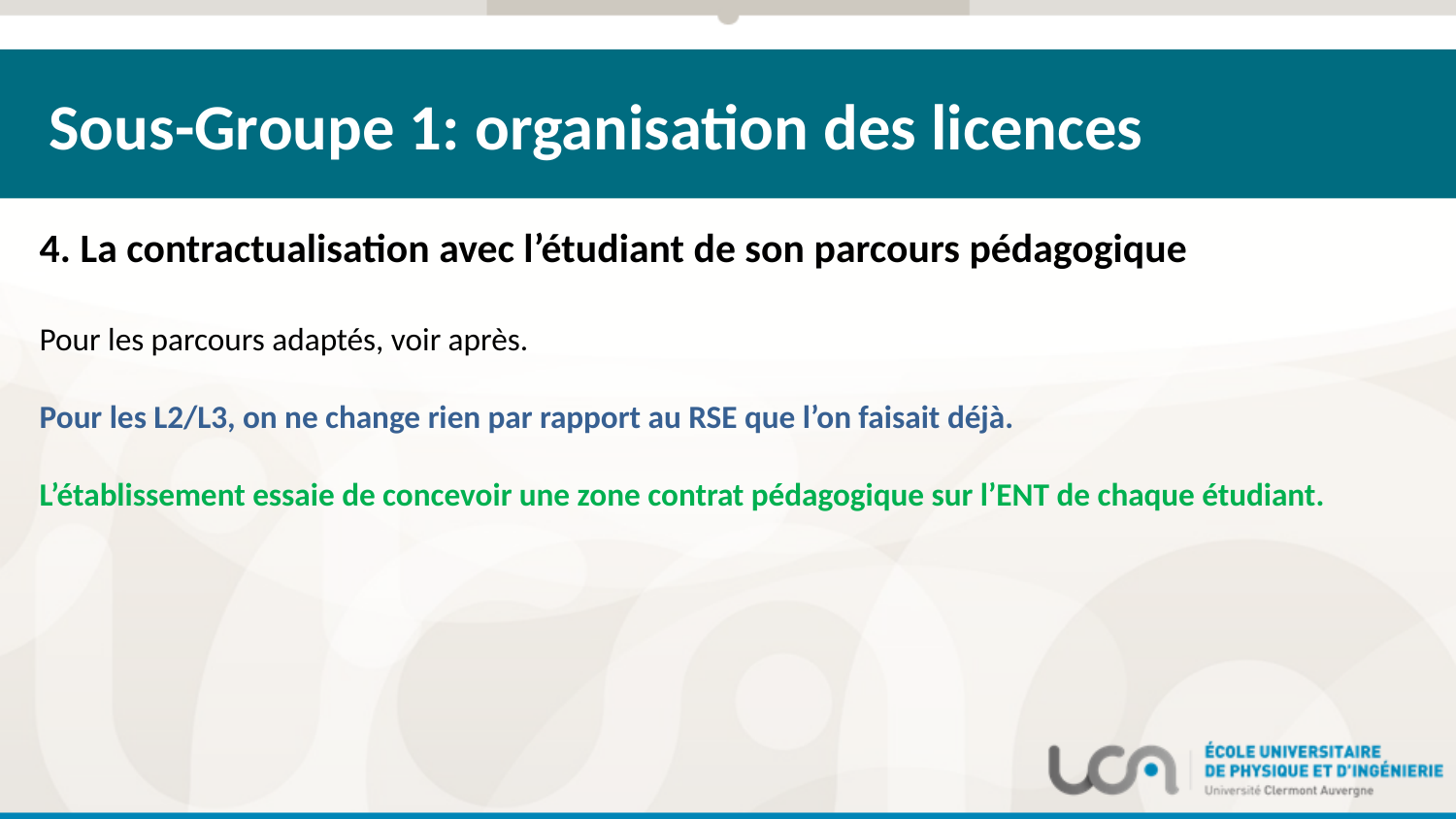

Sous-Groupe 1: organisation des licences
4. La contractualisation avec l’étudiant de son parcours pédagogique

Pour les parcours adaptés, voir après.

Pour les L2/L3, on ne change rien par rapport au RSE que l’on faisait déjà.

L’établissement essaie de concevoir une zone contrat pédagogique sur l’ENT de chaque étudiant.